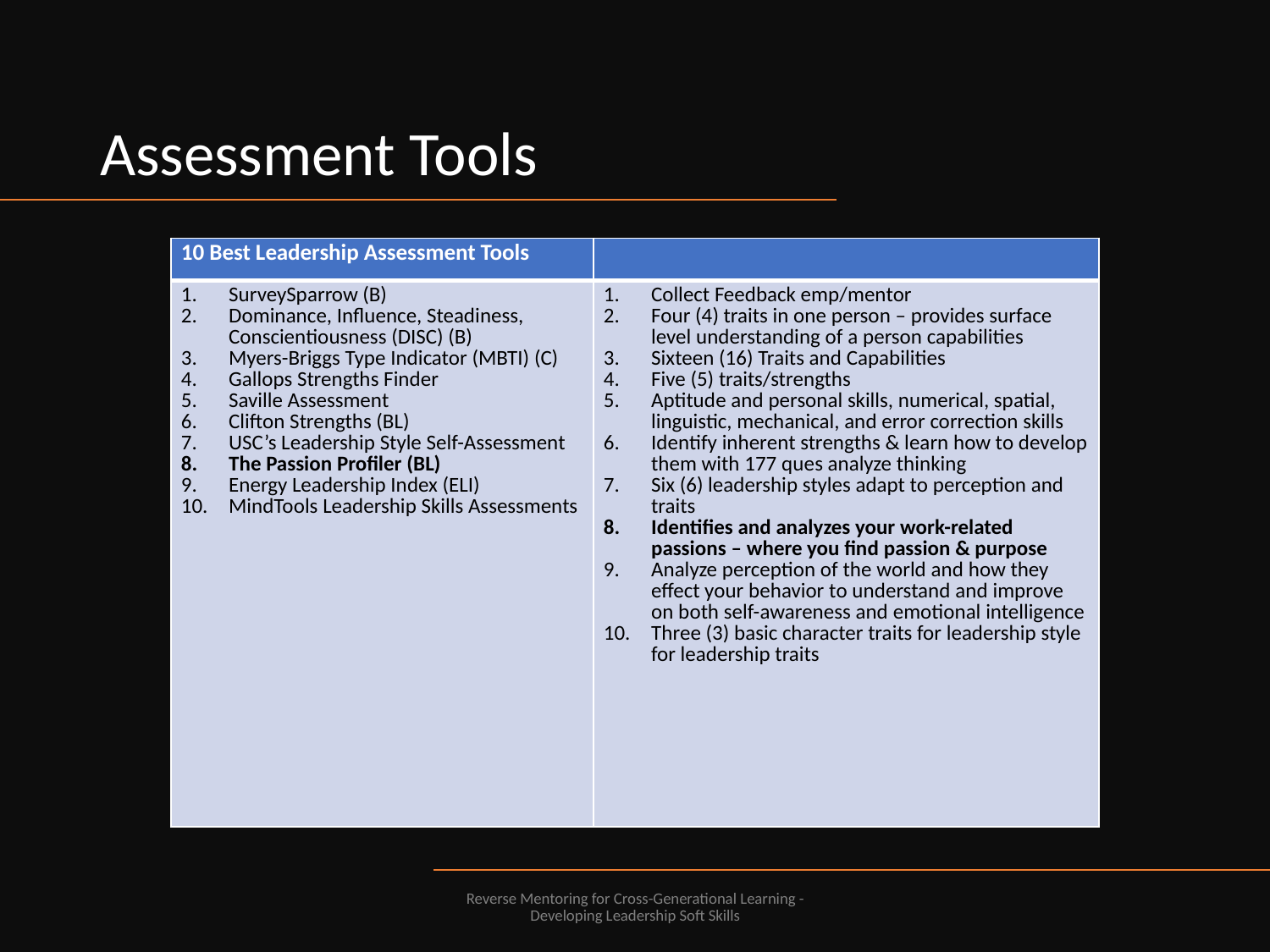

# Assessment Tools
| 10 Best Leadership Assessment Tools |  |
| --- | --- |
| SurveySparrow (B) Dominance, Influence, Steadiness, Conscientiousness (DISC) (B) Myers-Briggs Type Indicator (MBTI) (C) Gallops Strengths Finder Saville Assessment Clifton Strengths (BL) USC’s Leadership Style Self-Assessment The Passion Profiler (BL) Energy Leadership Index (ELI) MindTools Leadership Skills Assessments | Collect Feedback emp/mentor Four (4) traits in one person – provides surface level understanding of a person capabilities Sixteen (16) Traits and Capabilities Five (5) traits/strengths Aptitude and personal skills, numerical, spatial, linguistic, mechanical, and error correction skills Identify inherent strengths & learn how to develop them with 177 ques analyze thinking Six (6) leadership styles adapt to perception and traits Identifies and analyzes your work-related passions – where you find passion & purpose Analyze perception of the world and how they effect your behavior to understand and improve on both self-awareness and emotional intelligence Three (3) basic character traits for leadership style for leadership traits |

Reverse Mentoring for Cross-Generational Learning - Developing Leadership Soft Skills